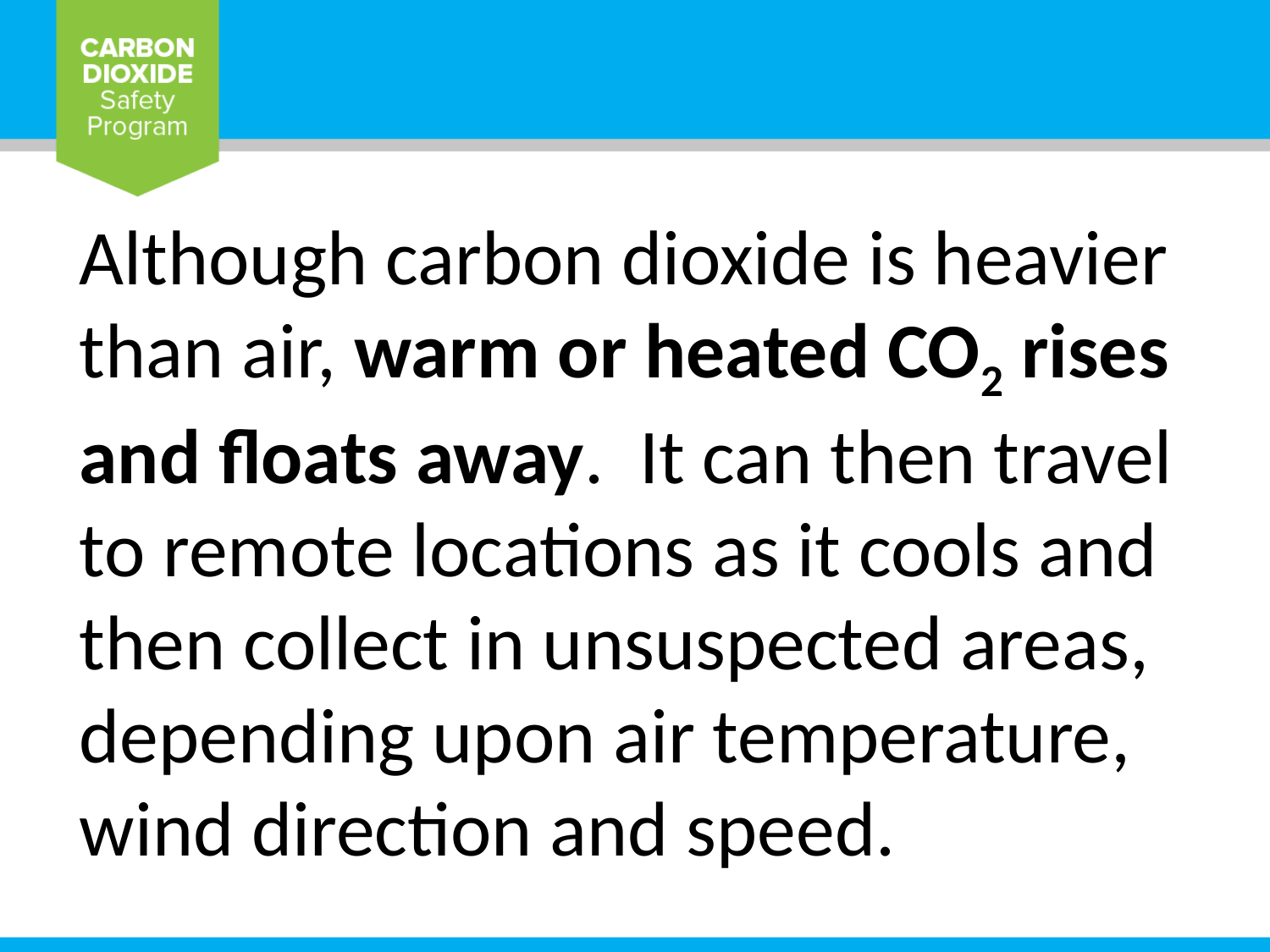

Although carbon dioxide is heavier than air, warm or heated CO2 rises and floats away.  It can then travel to remote locations as it cools and  then collect in unsuspected areas, depending upon air temperature, wind direction and speed.